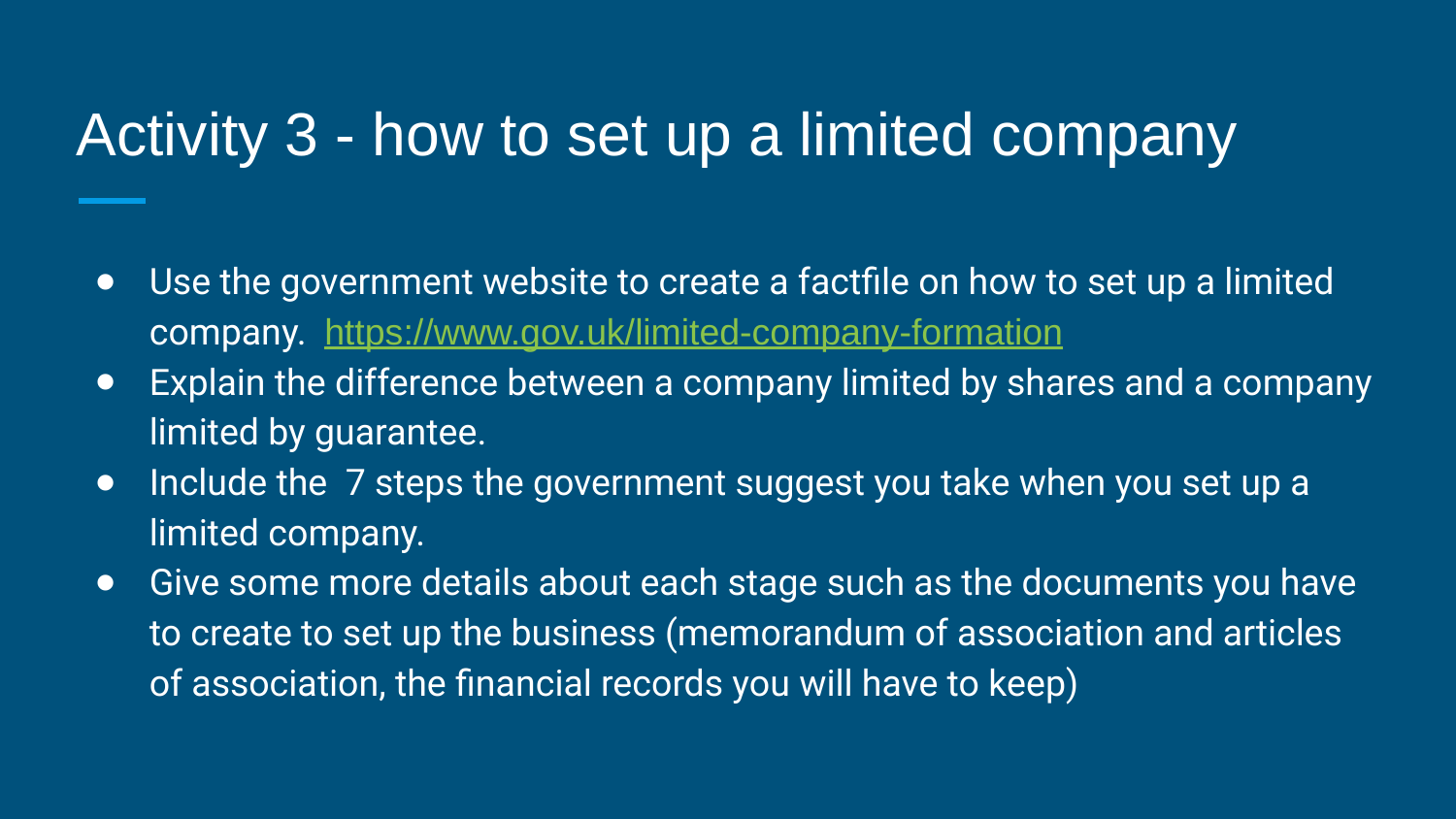

# Activity 3 - how to set up a limited company
Use the government website to create a factfile on how to set up a limited company.  https://www.gov.uk/limited-company-formation
Explain the difference between a company limited by shares and a company limited by guarantee.
Include the  7 steps the government suggest you take when you set up a limited company.
Give some more details about each stage such as the documents you have to create to set up the business (memorandum of association and articles of association, the financial records you will have to keep)